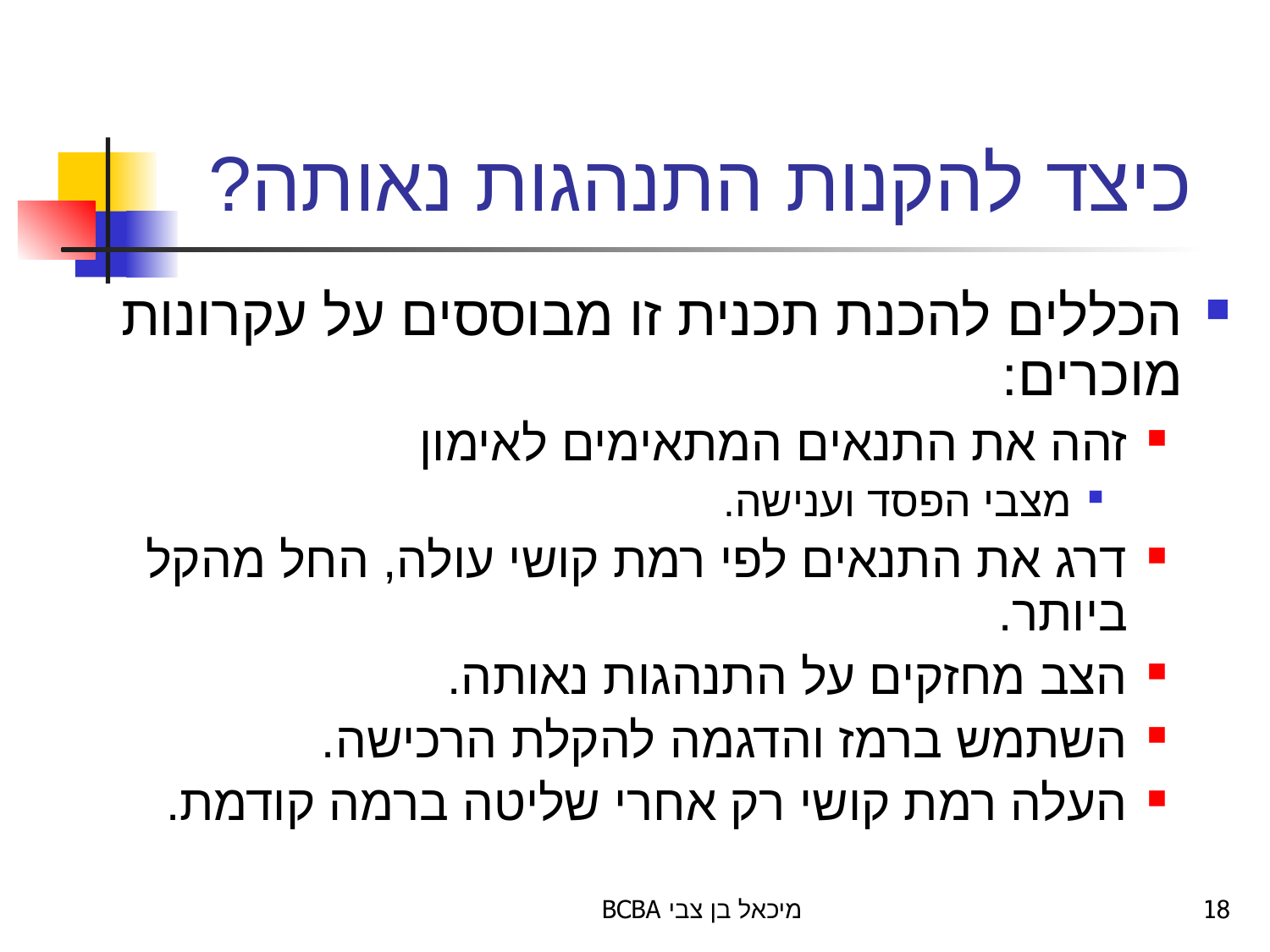

# כיצד להקנות התנהגות נאותה?
הכללים להכנת תכנית זו מבוססים על עקרונות מוכרים:
זהה את התנאים המתאימים לאימון
מצבי הפסד וענישה.
דרג את התנאים לפי רמת קושי עולה, החל מהקל ביותר.
הצב מחזקים על התנהגות נאותה.
השתמש ברמז והדגמה להקלת הרכישה.
העלה רמת קושי רק אחרי שליטה ברמה קודמת.
BCBA מיכאל בן צבי
18